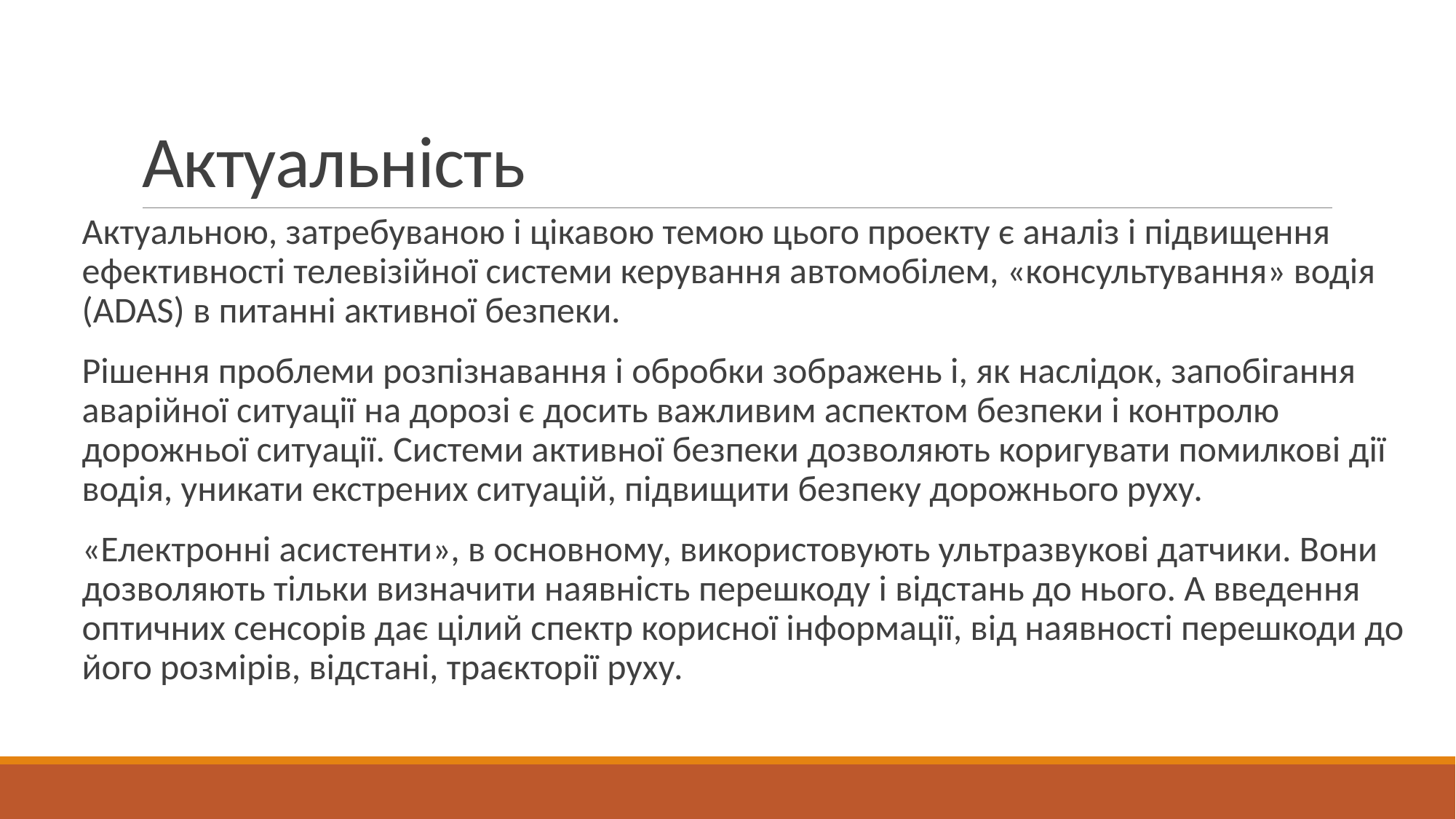

# Актуальність
Актуальною, затребуваною і цікавою темою цього проекту є аналіз і підвищення ефективності телевізійної системи керування автомобілем, «консультування» водія (ADAS) в питанні активної безпеки.
Рішення проблеми розпізнавання і обробки зображень і, як наслідок, запобігання аварійної ситуації на дорозі є досить важливим аспектом безпеки і контролю дорожньої ситуації. Системи активної безпеки дозволяють коригувати помилкові дії водія, уникати екстрених ситуацій, підвищити безпеку дорожнього руху.
«Електронні асистенти», в основному, використовують ультразвукові датчики. Вони дозволяють тільки визначити наявність перешкоду і відстань до нього. А введення оптичних сенсорів дає цілий спектр корисної інформації, від наявності перешкоди до його розмірів, відстані, траєкторії руху.